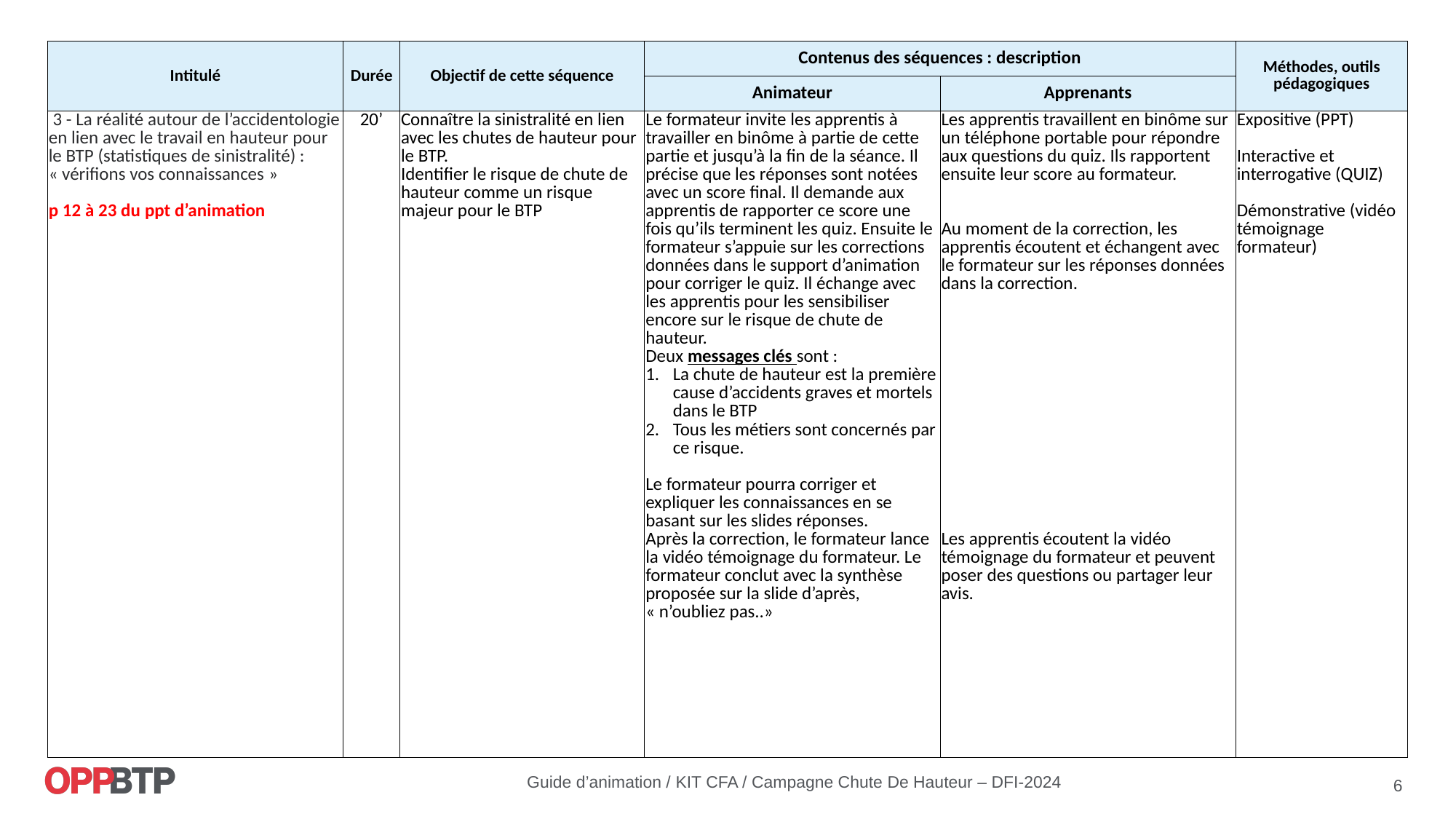

| Intitulé | Durée | Objectif de cette séquence | Contenus des séquences : description |  | Méthodes, outils pédagogiques |
| --- | --- | --- | --- | --- | --- |
|  |  |  | Animateur | Apprenants |  |
| 3 - La réalité autour de l’accidentologie en lien avec le travail en hauteur pour le BTP (statistiques de sinistralité) : « vérifions vos connaissances » p 12 à 23 du ppt d’animation | 20’ | Connaître la sinistralité en lien avec les chutes de hauteur pour le BTP. Identifier le risque de chute de hauteur comme un risque majeur pour le BTP | Le formateur invite les apprentis à travailler en binôme à partie de cette partie et jusqu’à la fin de la séance. Il précise que les réponses sont notées avec un score final. Il demande aux apprentis de rapporter ce score une fois qu’ils terminent les quiz. Ensuite le formateur s’appuie sur les corrections données dans le support d’animation pour corriger le quiz. Il échange avec les apprentis pour les sensibiliser encore sur le risque de chute de hauteur. Deux messages clés sont : La chute de hauteur est la première cause d’accidents graves et mortels dans le BTP Tous les métiers sont concernés par ce risque. Le formateur pourra corriger et expliquer les connaissances en se basant sur les slides réponses. Après la correction, le formateur lance la vidéo témoignage du formateur. Le formateur conclut avec la synthèse proposée sur la slide d’après, « n’oubliez pas..» | Les apprentis travaillent en binôme sur un téléphone portable pour répondre aux questions du quiz. Ils rapportent ensuite leur score au formateur. Au moment de la correction, les apprentis écoutent et échangent avec le formateur sur les réponses données dans la correction. Les apprentis écoutent la vidéo témoignage du formateur et peuvent poser des questions ou partager leur avis. | Expositive (PPT) Interactive et interrogative (QUIZ) Démonstrative (vidéo témoignage formateur) |